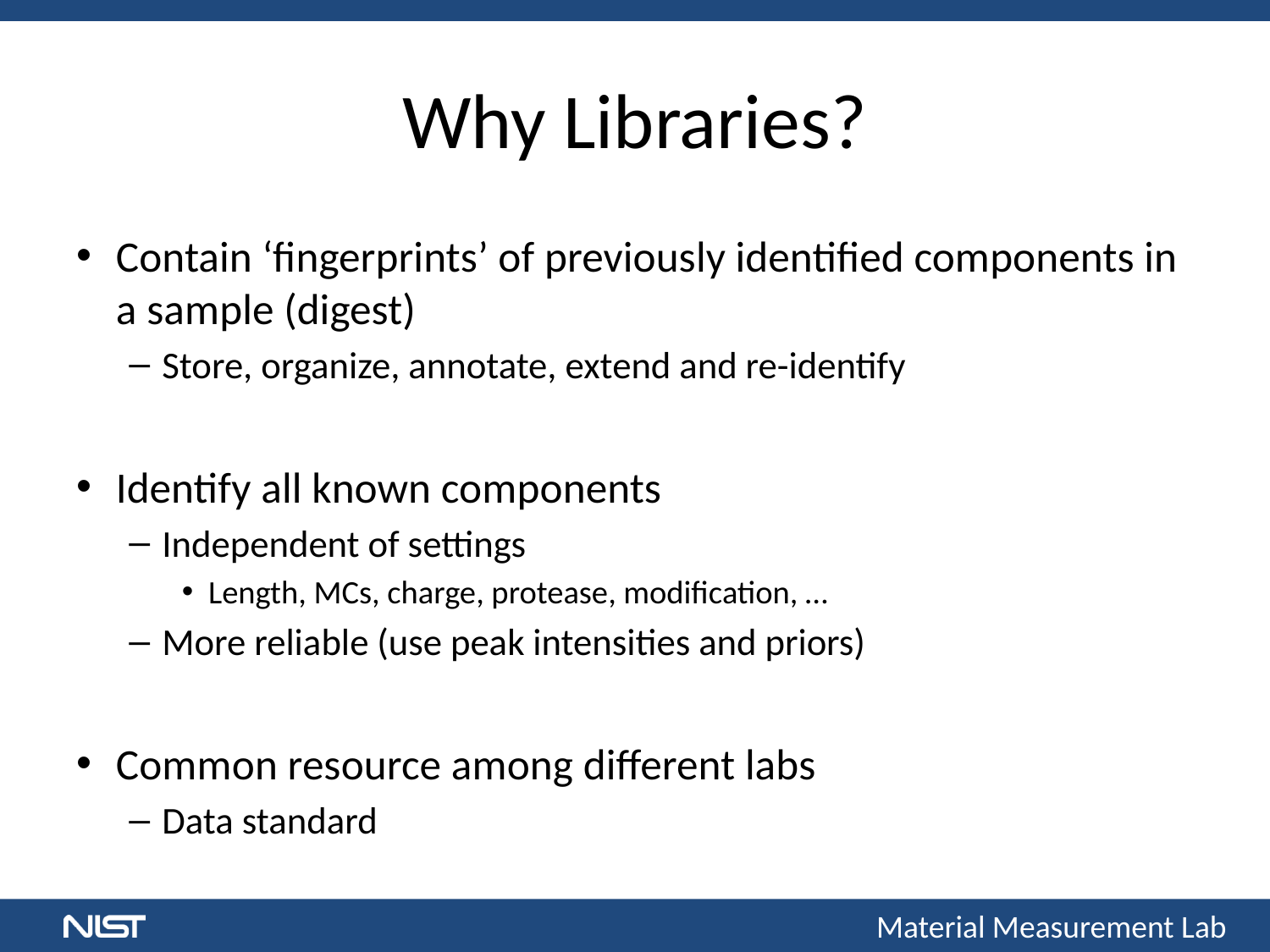

# Why Libraries?
Contain ‘fingerprints’ of previously identified components in a sample (digest)
Store, organize, annotate, extend and re-identify

Identify all known components
Independent of settings
Length, MCs, charge, protease, modification, …
More reliable (use peak intensities and priors)

Common resource among different labs
Data standard